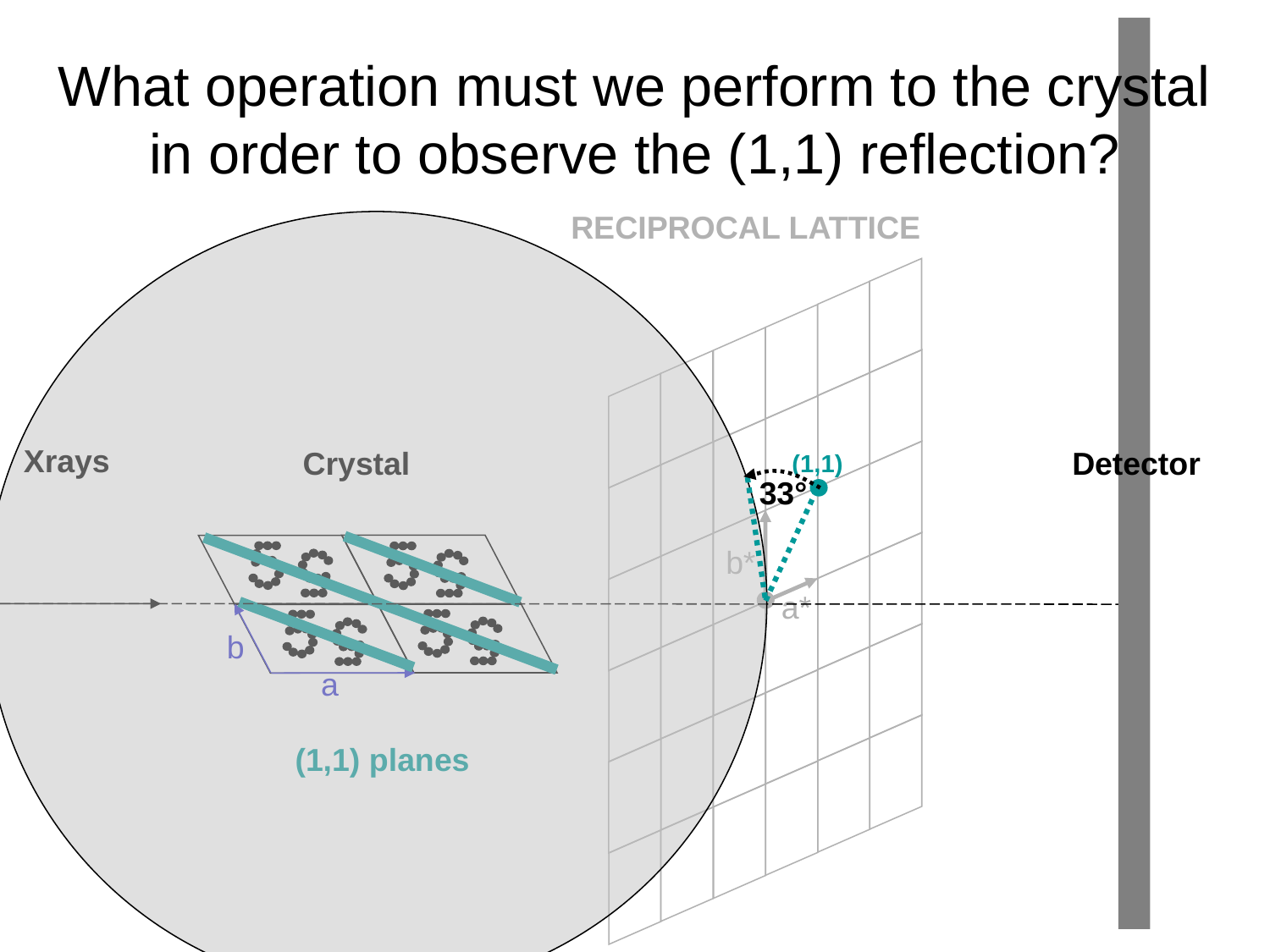

# What operation must we perform to the crystal in order to observe the (1,1) reflection?
RECIPROCAL LATTICE

Xrays
Crystal
Detector
(1,1)

33°

b*

a*

b
a

(1,1) planes